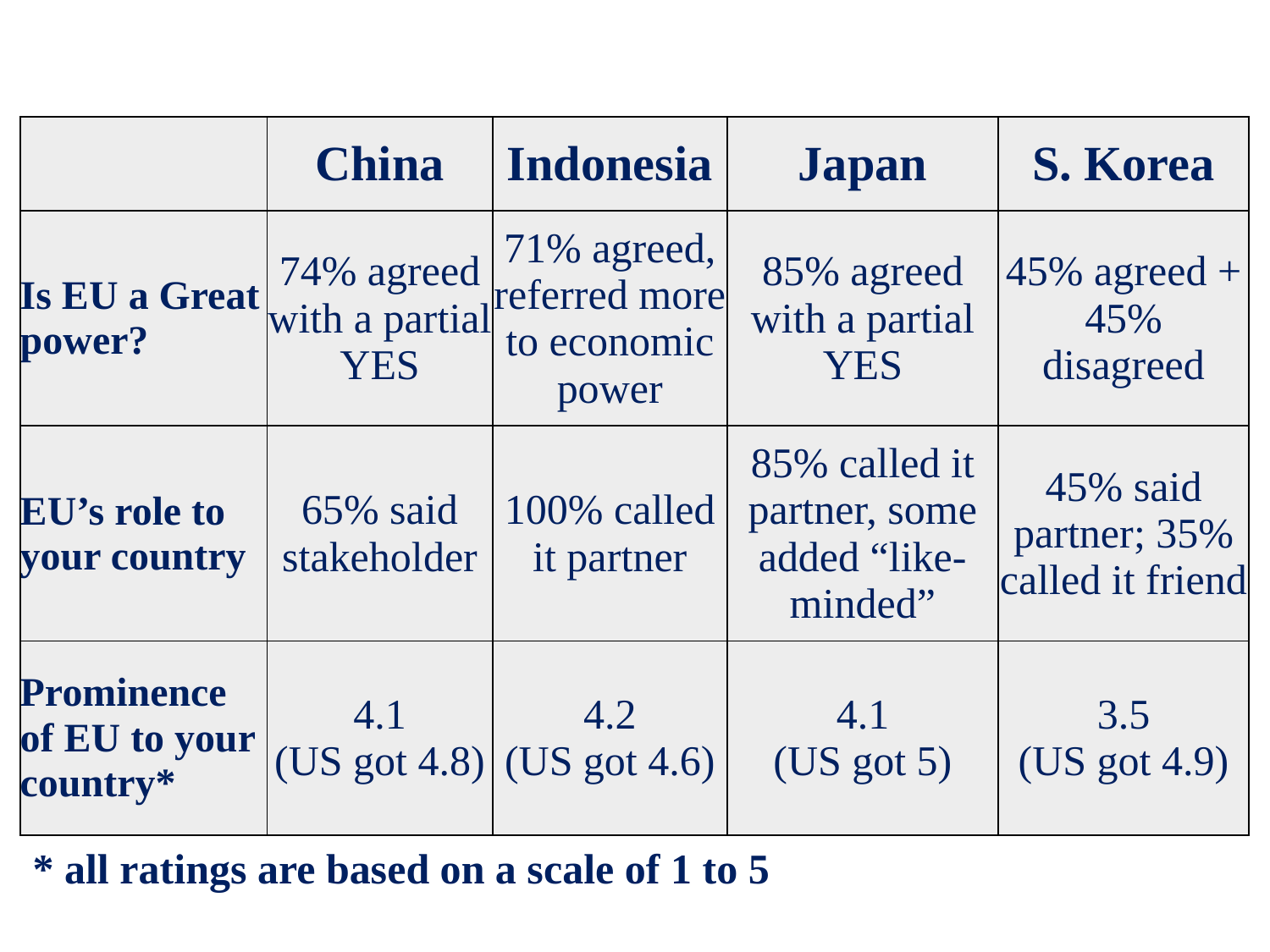

|  | China | Indonesia | Japan | S. Korea |
| --- | --- | --- | --- | --- |
| Is EU a Great power? | 74% agreed with a partial YES | 71% agreed, referred more to economic power | 85% agreed with a partial YES | 45% agreed + 45% disagreed |
| EU’s role to your country | 65% said stakeholder | 100% called it partner | 85% called it partner, some added “like-minded” | 45% said partner; 35% called it friend |
| Prominence of EU to your country\* | 4.1 (US got 4.8) | 4.2 (US got 4.6) | 4.1 (US got 5) | 3.5 (US got 4.9) |
* all ratings are based on a scale of 1 to 5